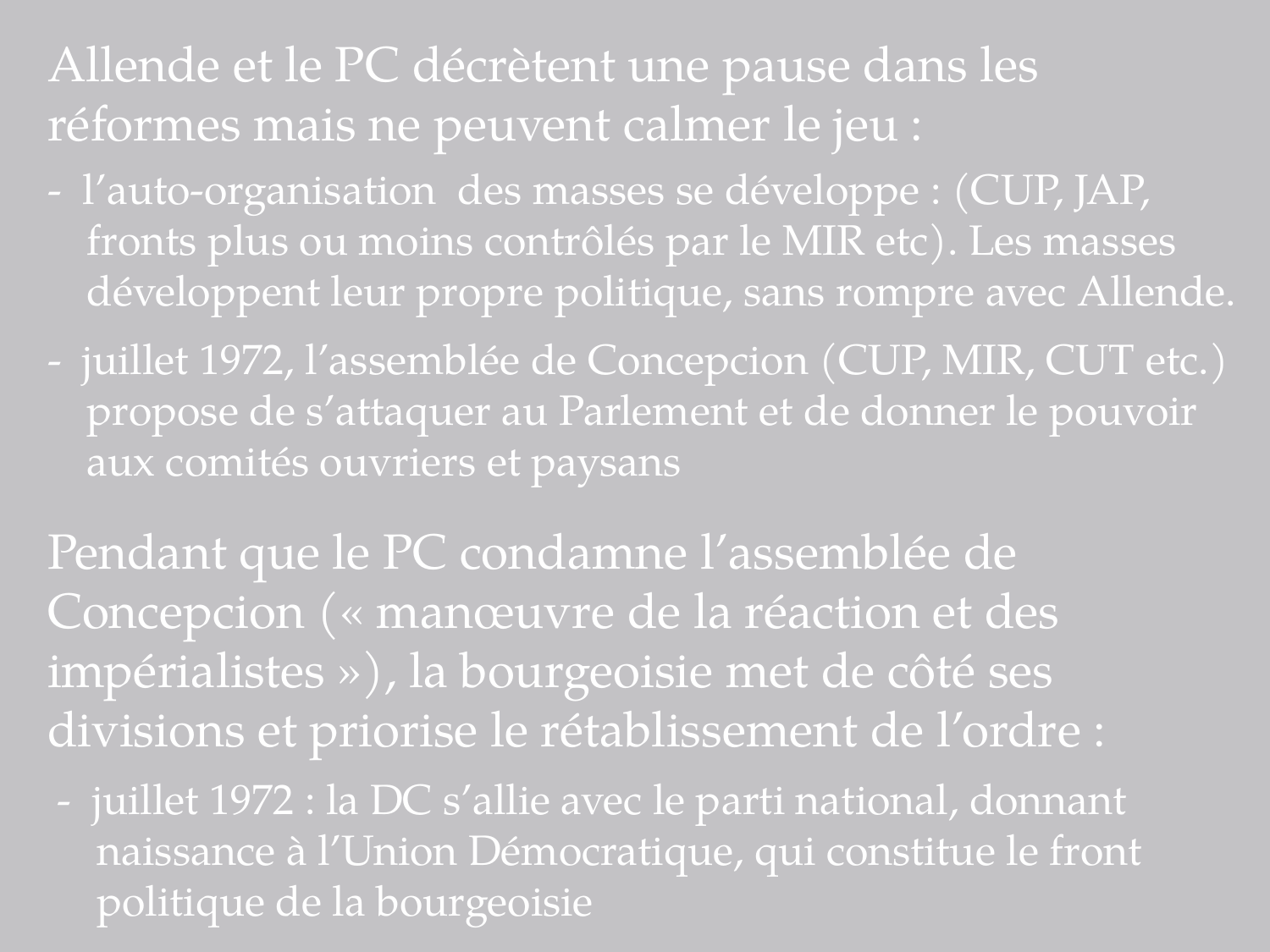

Allende et le PC décrètent une pause dans les réformes mais ne peuvent calmer le jeu :
-  l’auto-organisation  des masses se développe : (CUP, JAP, fronts plus ou moins contrôlés par le MIR etc). Les masses développent leur propre politique, sans rompre avec Allende.

-  juillet 1972, l’assemblée de Concepcion (CUP, MIR, CUT etc.) propose de s’attaquer au Parlement et de donner le pouvoir aux comités ouvriers et paysans

Pendant que le PC condamne l’assemblée de Concepcion (« manœuvre de la réaction et des impérialistes »), la bourgeoisie met de côté ses divisions et priorise le rétablissement de l’ordre :
-  juillet 1972 : la DC s’allie avec le parti national, donnant    naissance à l’Union Démocratique, qui constitue le front politique de la bourgeoisie